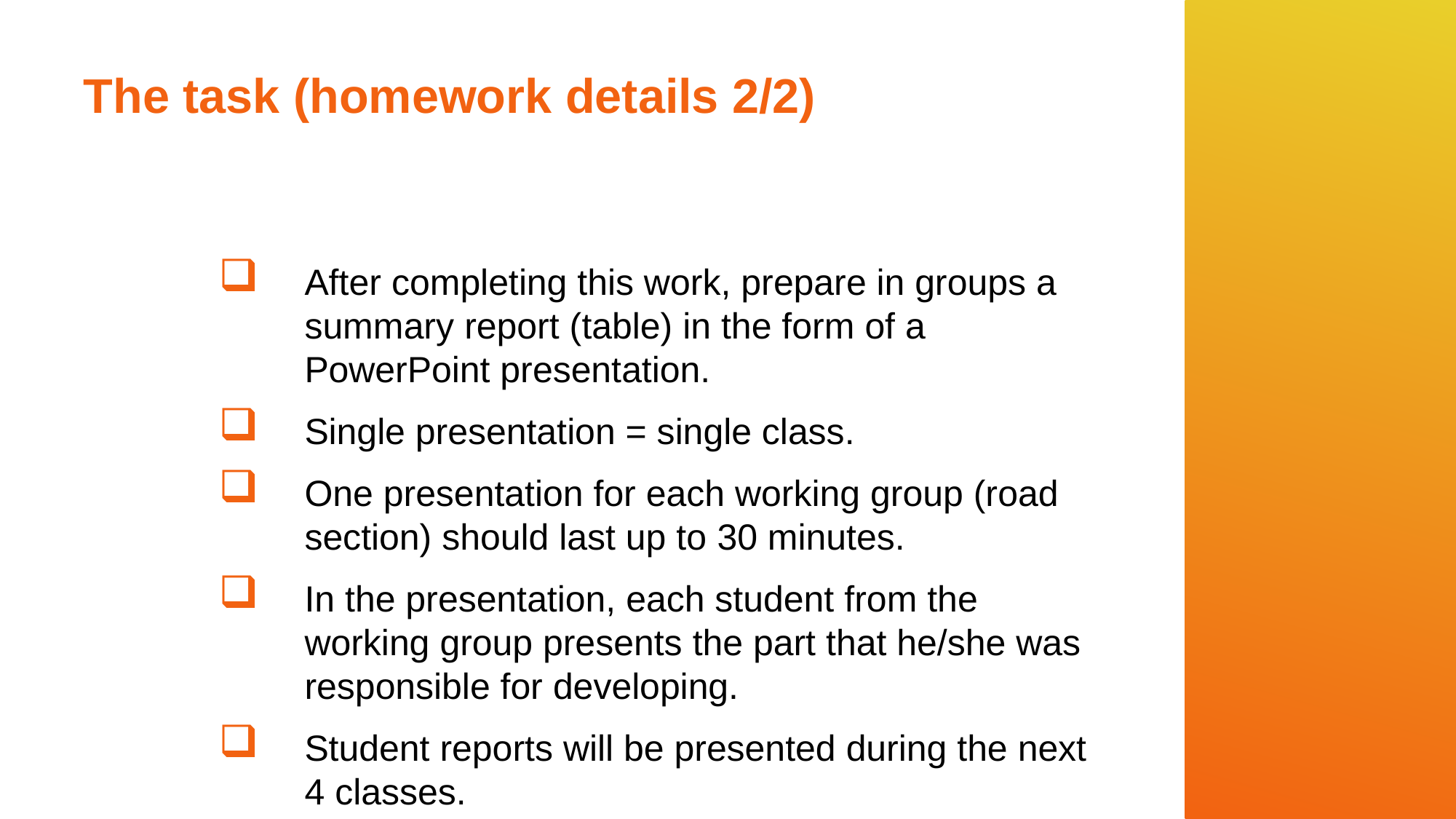

# The task (homework details 2/2)
After completing this work, prepare in groups a summary report (table) in the form of a PowerPoint presentation.
Single presentation = single class.
One presentation for each working group (road section) should last up to 30 minutes.
In the presentation, each student from the working group presents the part that he/she was responsible for developing.
Student reports will be presented during the next 4 classes.